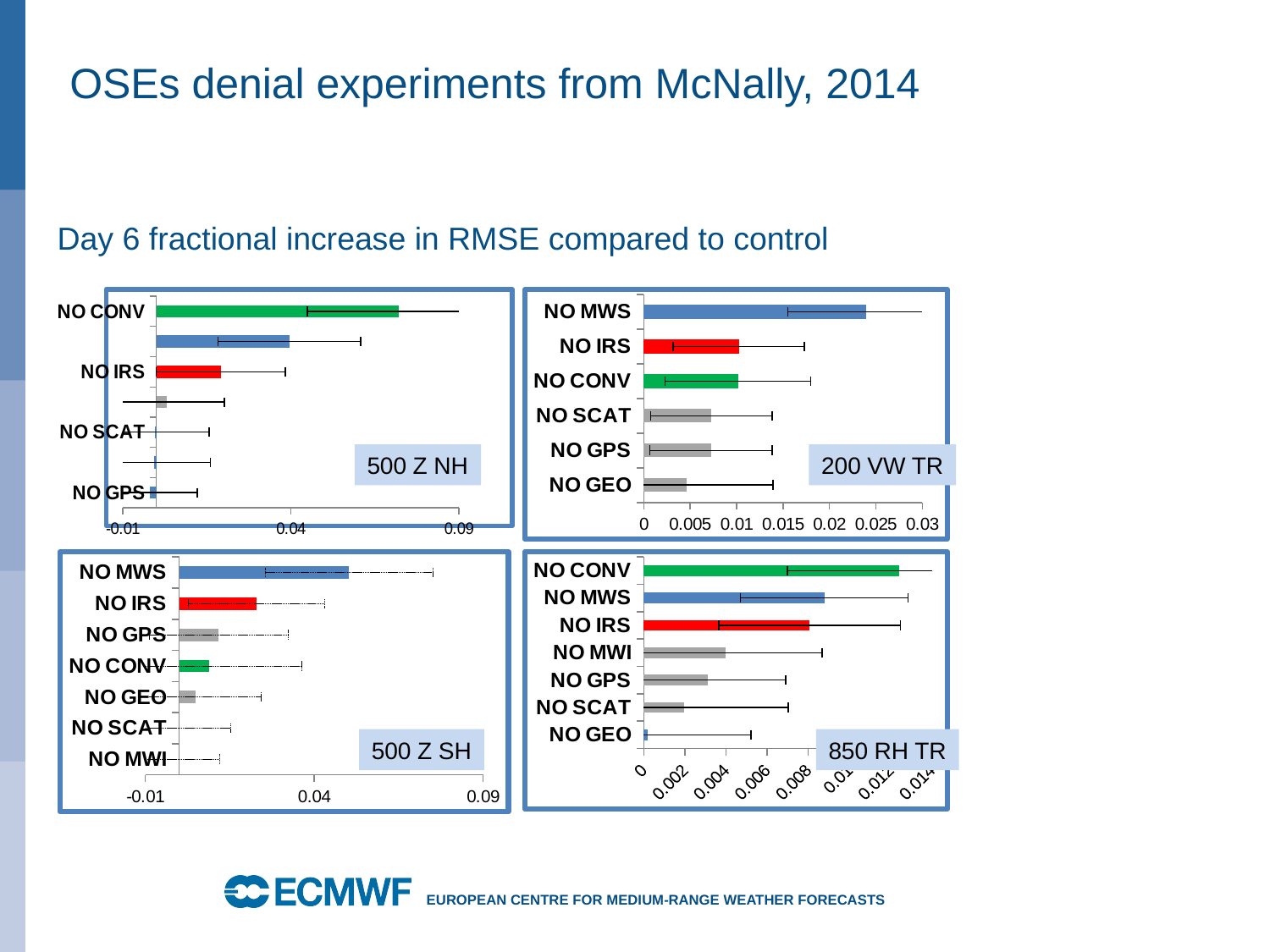

OSEs denial experiments from McNally, 2014
# Day 6 fractional increase in RMSE compared to control

### Chart

| Category |  |
|---|---|
| NO GEO | 0.00466576622472 |
| NO GPS | 0.00724691142861 |
| NO SCAT | 0.007309100802 |
| NO CONV | 0.0101435809078 |
| NO IRS | 0.0102390648979 |
| NO MWS | 0.0239381461505 |
200 VW TR

### Chart

| Category |  |
|---|---|
| NO GPS | -0.00190368119937 |
| NO MWI | -0.00073877692547 |
| NO SCAT | -0.000488220232613 |
| NO GEO | 0.00307235273182 |
| NO IRS | 0.0191285837735 |
| NO MWS | 0.0395613593803 |
| NO CONV | 0.0720621027238 |
500 Z NH

### Chart

| Category |  |
|---|---|
| NO MWI | -0.0116811458281 |
| NO SCAT | -0.00746314092678 |
| NO GEO | 0.0047724578008 |
| NO CONV | 0.00889716367876 |
| NO GPS | 0.0117299793961 |
| NO IRS | 0.0228513367726 |
| NO MWS | 0.0502925706633 |

### Chart

| Category |  |
|---|---|
| NO GEO | 0.000210959827187 |
| NO SCAT | 0.00197642230036 |
| NO GPS | 0.00310656343276 |
| NO MWI | 0.00398004000298 |
| NO IRS | 0.00806202962234 |
| NO MWS | 0.00877801956773 |
| NO CONV | 0.0124201987122 |
500 Z SH
850 RH TR